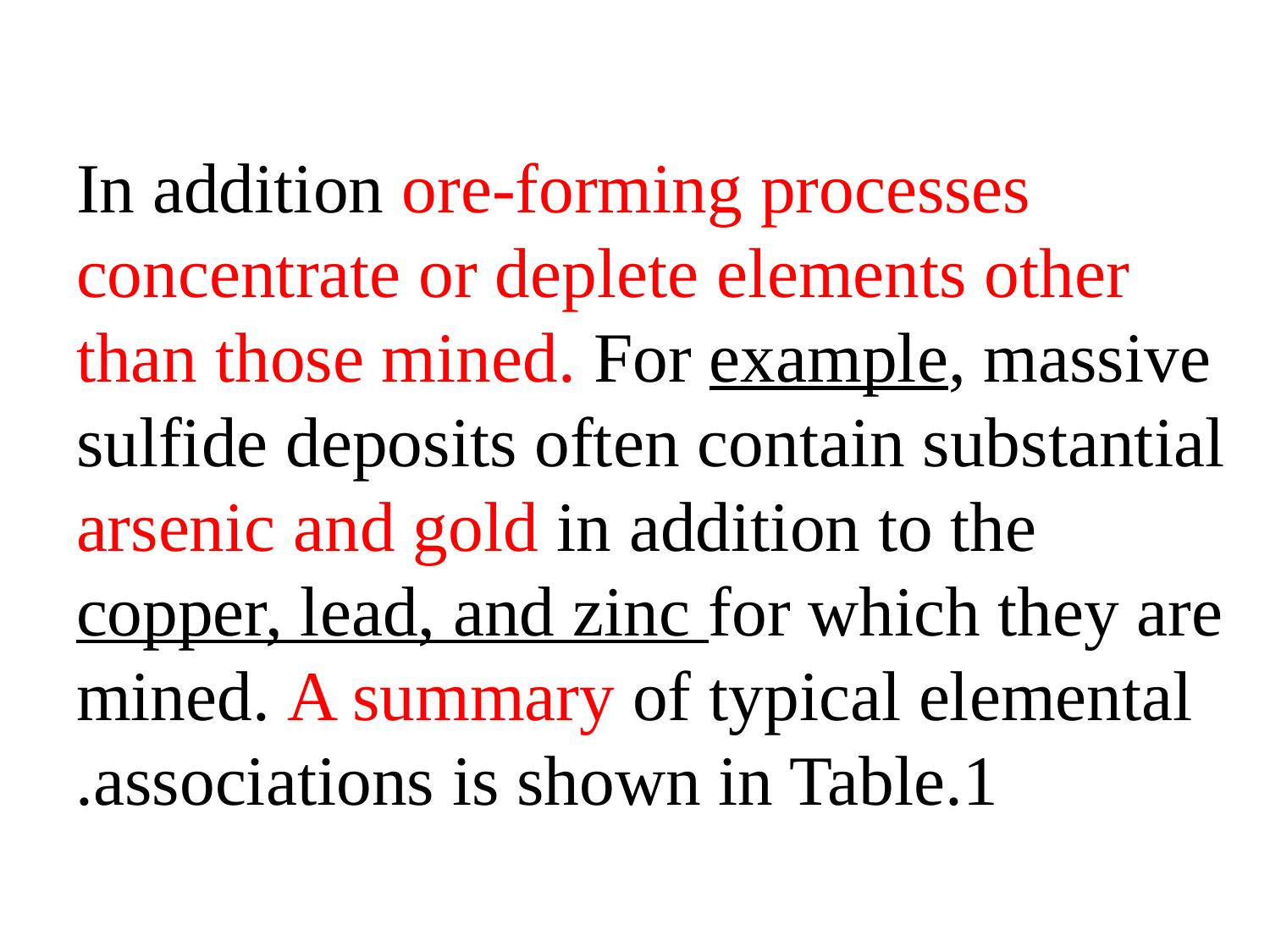

In addition ore-forming processes concentrate or deplete elements other than those mined. For example, massive sulfide deposits often contain substantial arsenic and gold in addition to the copper, lead, and zinc for which they are mined. A summary of typical elemental associations is shown in Table.1.